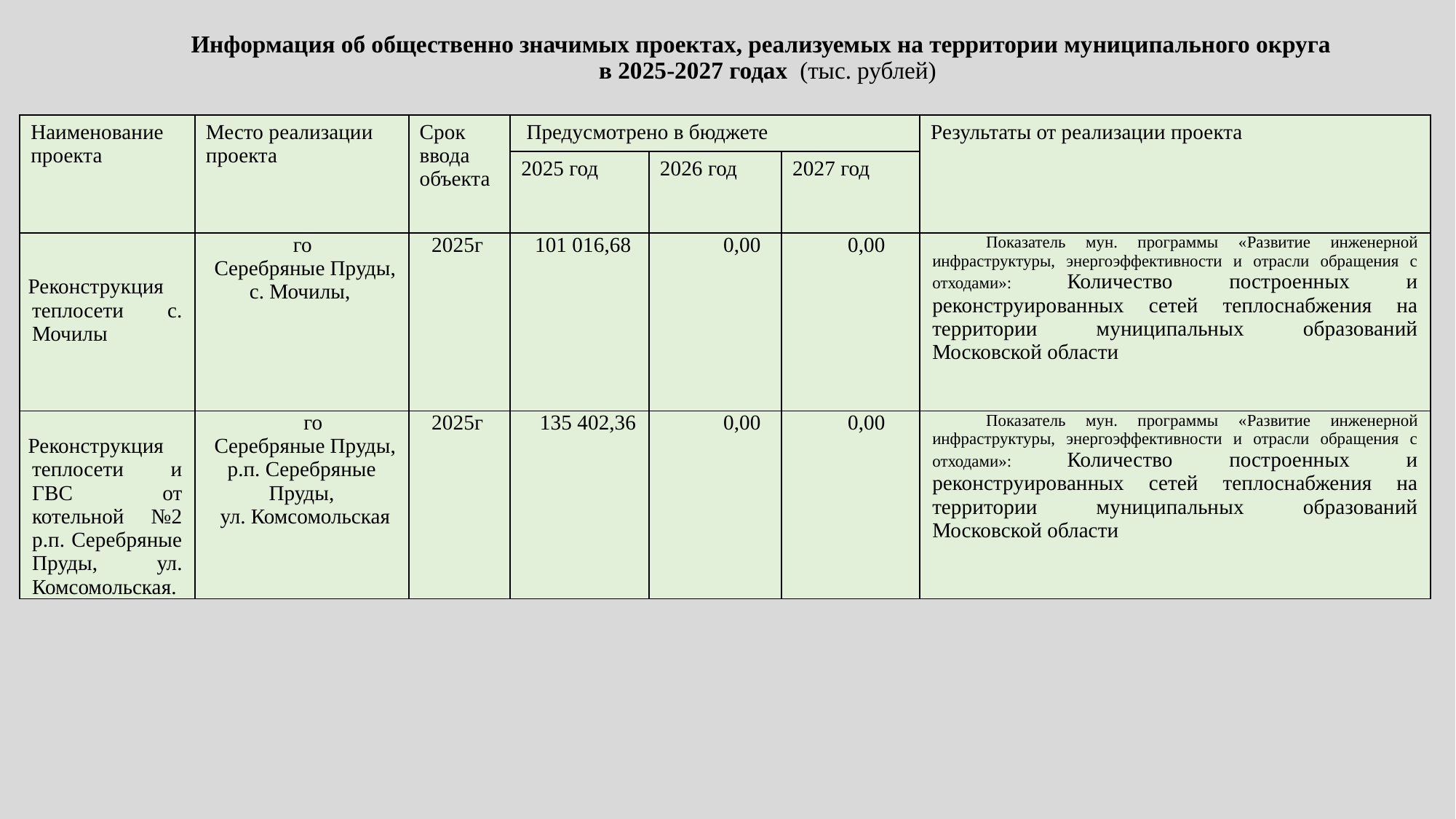

# Информация об общественно значимых проектах, реализуемых на территории муниципального округа в 2025-2027 годах  (тыс. рублей)
| Наименование проекта | Место реализации проекта | Срок ввода объекта | Предусмотрено в бюджете |  |  | Результаты от реализации проекта |
| --- | --- | --- | --- | --- | --- | --- |
|  |  |  | 2025 год | 2026 год | 2027 год |  |
| Реконструкция теплосети с. Мочилы | го Серебряные Пруды, с. Мочилы, | 2025г | 101 016,68 | 0,00 | 0,00 | Показатель мун. программы «Развитие инженерной инфраструктуры, энергоэффективности и отрасли обращения с отходами»: Количество построенных и реконструированных сетей теплоснабжения на территории муниципальных образований Московской области |
| Реконструкция теплосети и ГВС от котельной №2 р.п. Серебряные Пруды, ул. Комсомольская. | го Серебряные Пруды, р.п. Серебряные Пруды, ул. Комсомольская | 2025г | 135 402,36 | 0,00 | 0,00 | Показатель мун. программы «Развитие инженерной инфраструктуры, энергоэффективности и отрасли обращения с отходами»: Количество построенных и реконструированных сетей теплоснабжения на территории муниципальных образований Московской области |